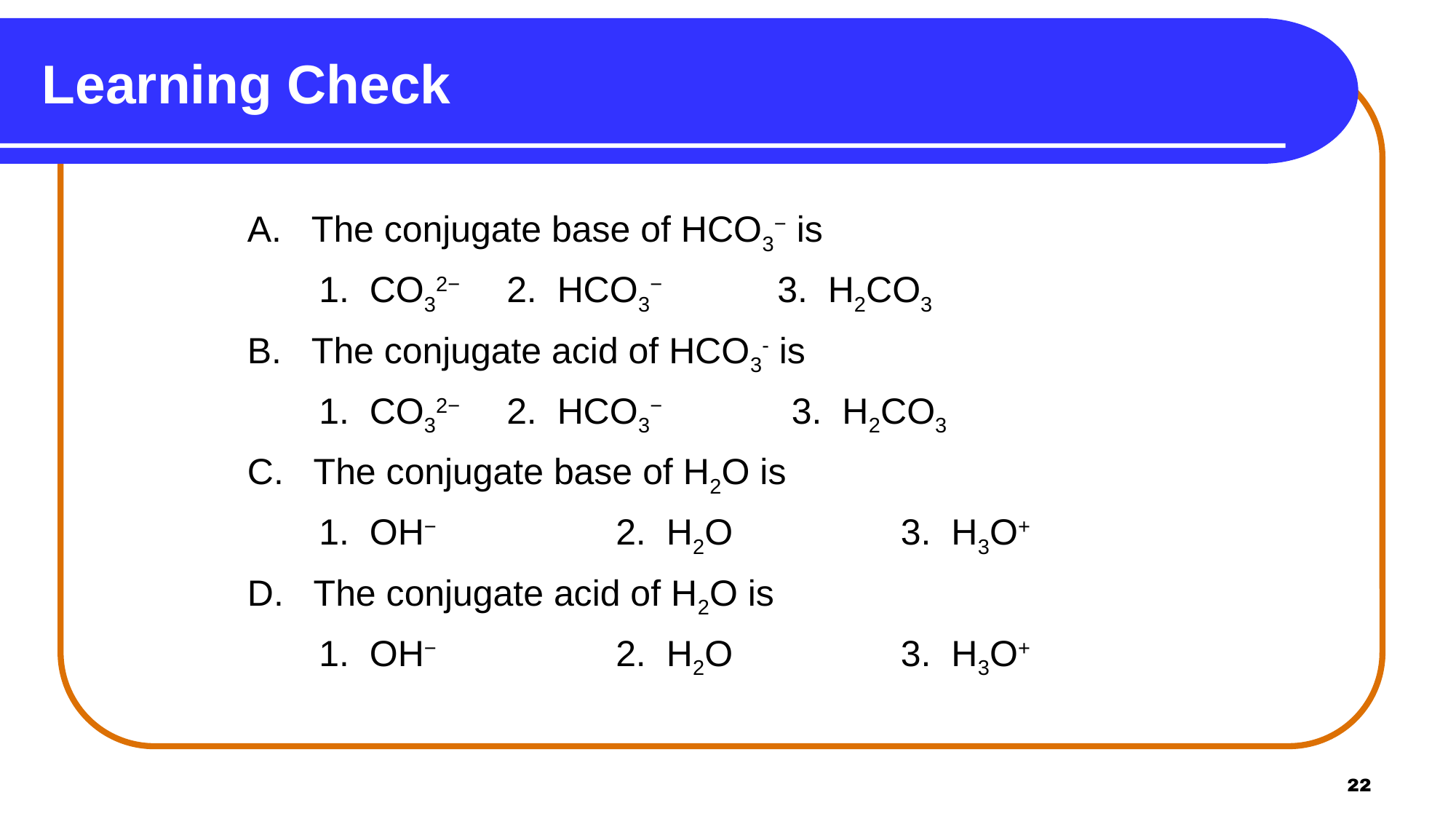

# Learning Check
A.   The conjugate base of HCO3− is
	   1.  CO32− 	2.  HCO3− 	         3.  H2CO3
B.   The conjugate acid of HCO3- is
	   1.  CO32− 	2.  HCO3− 	       3.  H2CO3
C.   The conjugate base of H2O is
	   1.  OH− 		2.  H2O	       3.  H3O+
D.   The conjugate acid of H2O is
	   1.  OH− 		2.  H2O	       3.  H3O+

22